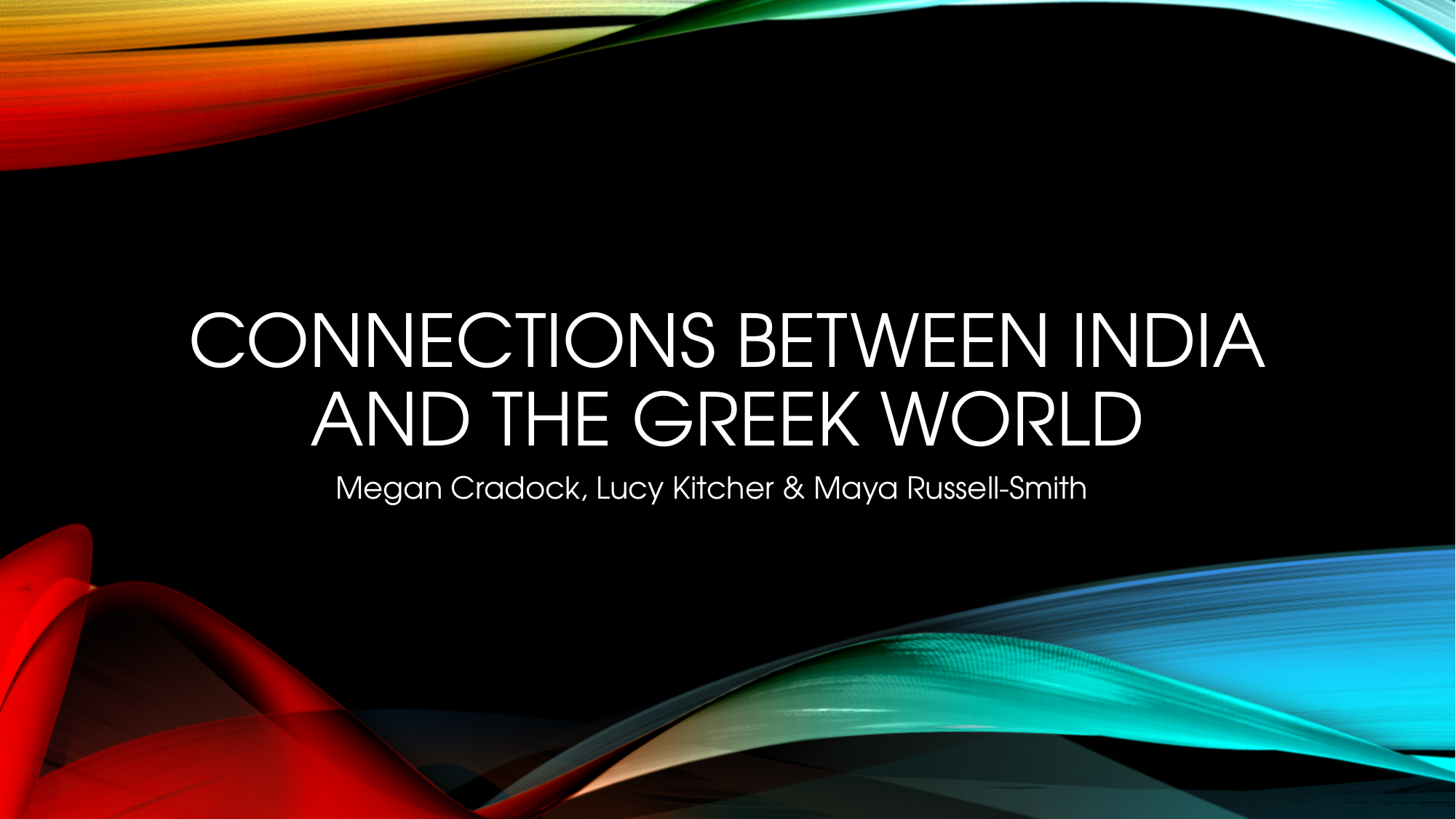

# Connections between india and the Greek world
Megan Cradock, Lucy Kitcher & Maya Russell-Smith